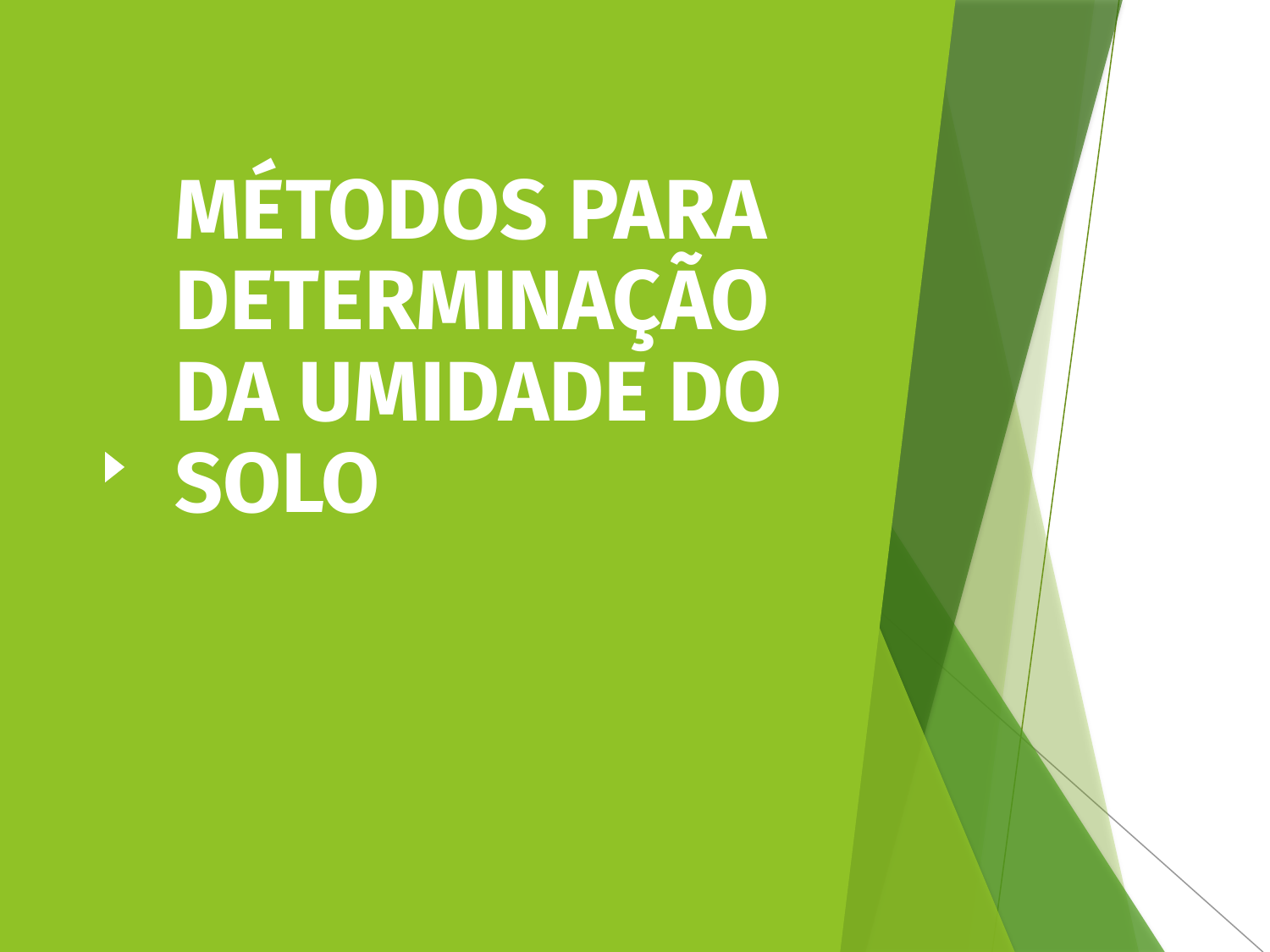

# MÉTODOS PARA DETERMINAÇÃO DA UMIDADE DO SOLO